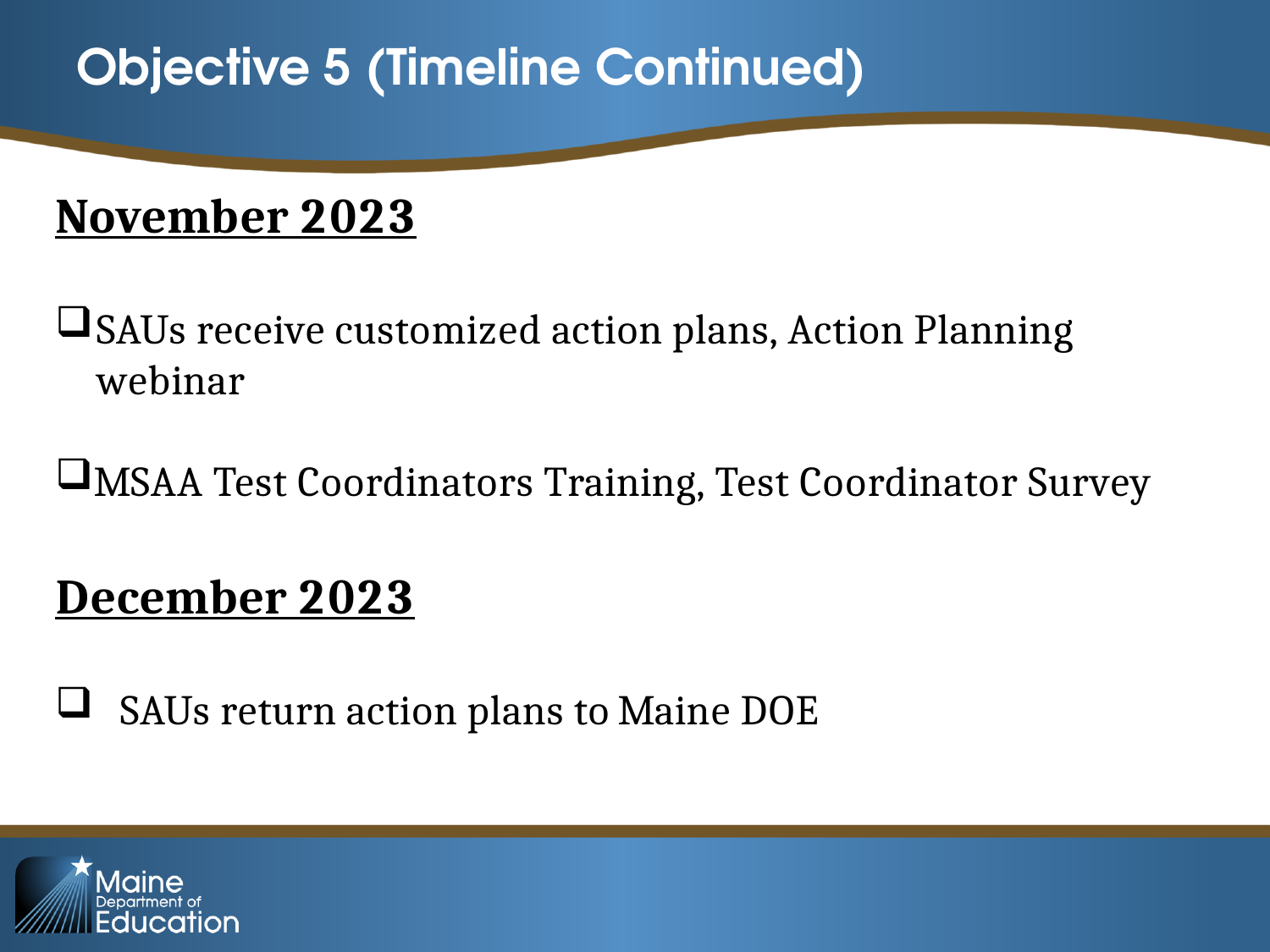

# Objective 5 (Timeline Continued)
November 2023

SAUs receive customized action plans, Action Planning webinar

MSAA Test Coordinators Training, Test Coordinator Survey

December 2023

SAUs return action plans to Maine DOE